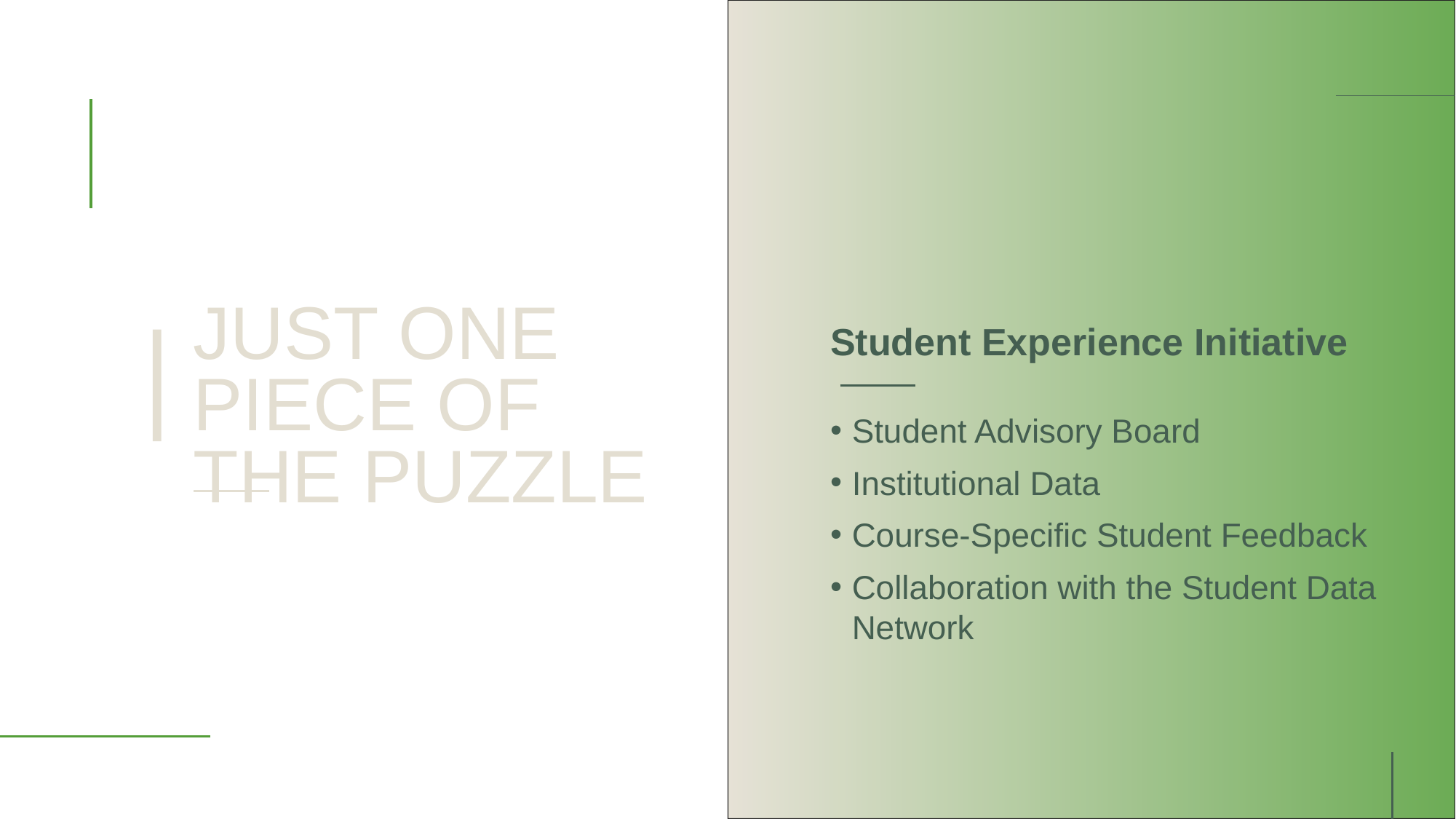

Student Experience Initiative
# JUST ONE PIECE OF THE PUZZLE
Student Advisory Board
Institutional Data
Course-Specific Student Feedback
Collaboration with the Student Data Network